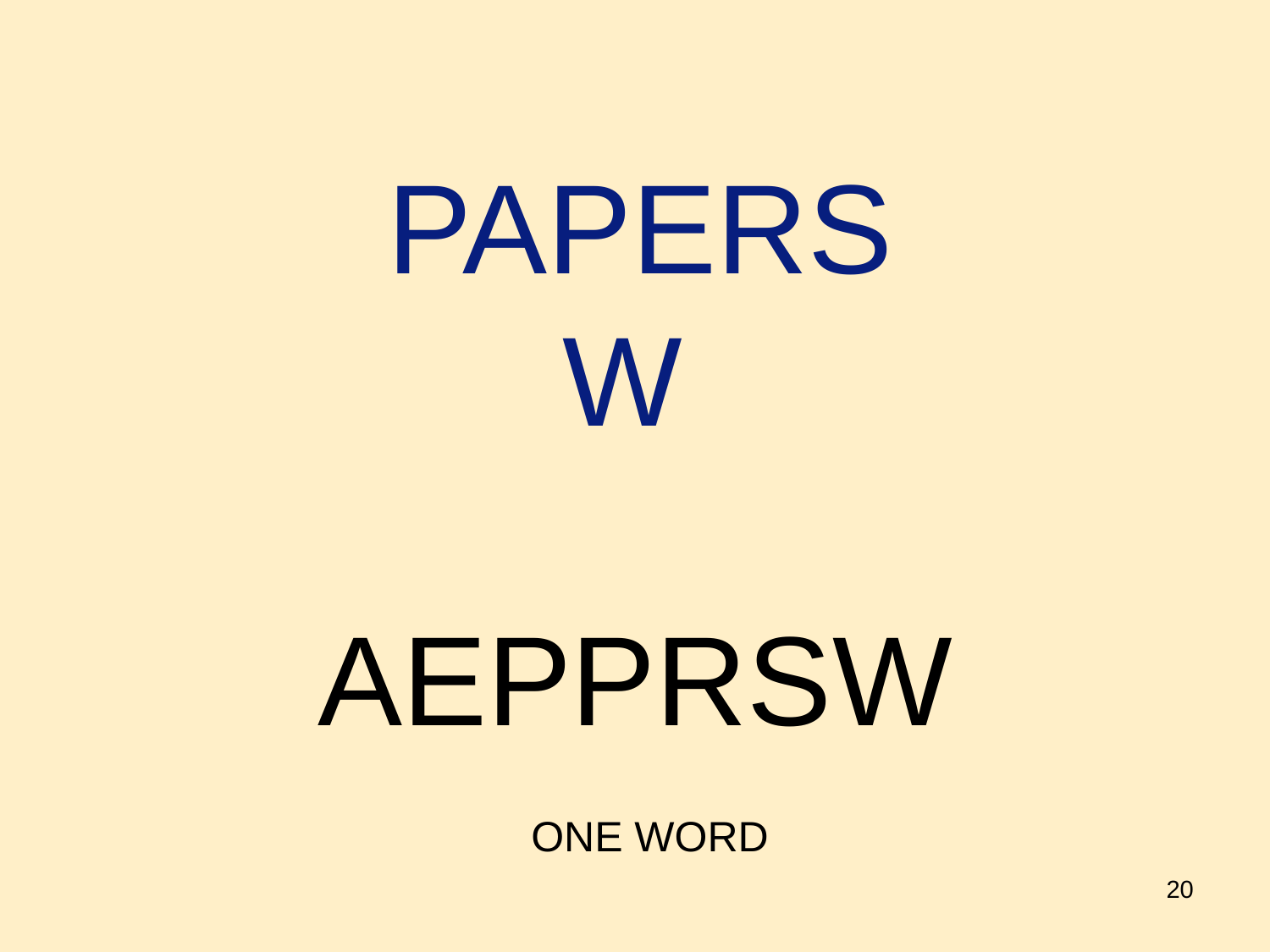

# PAPERS W
AEPPRSW
ONE WORD
20